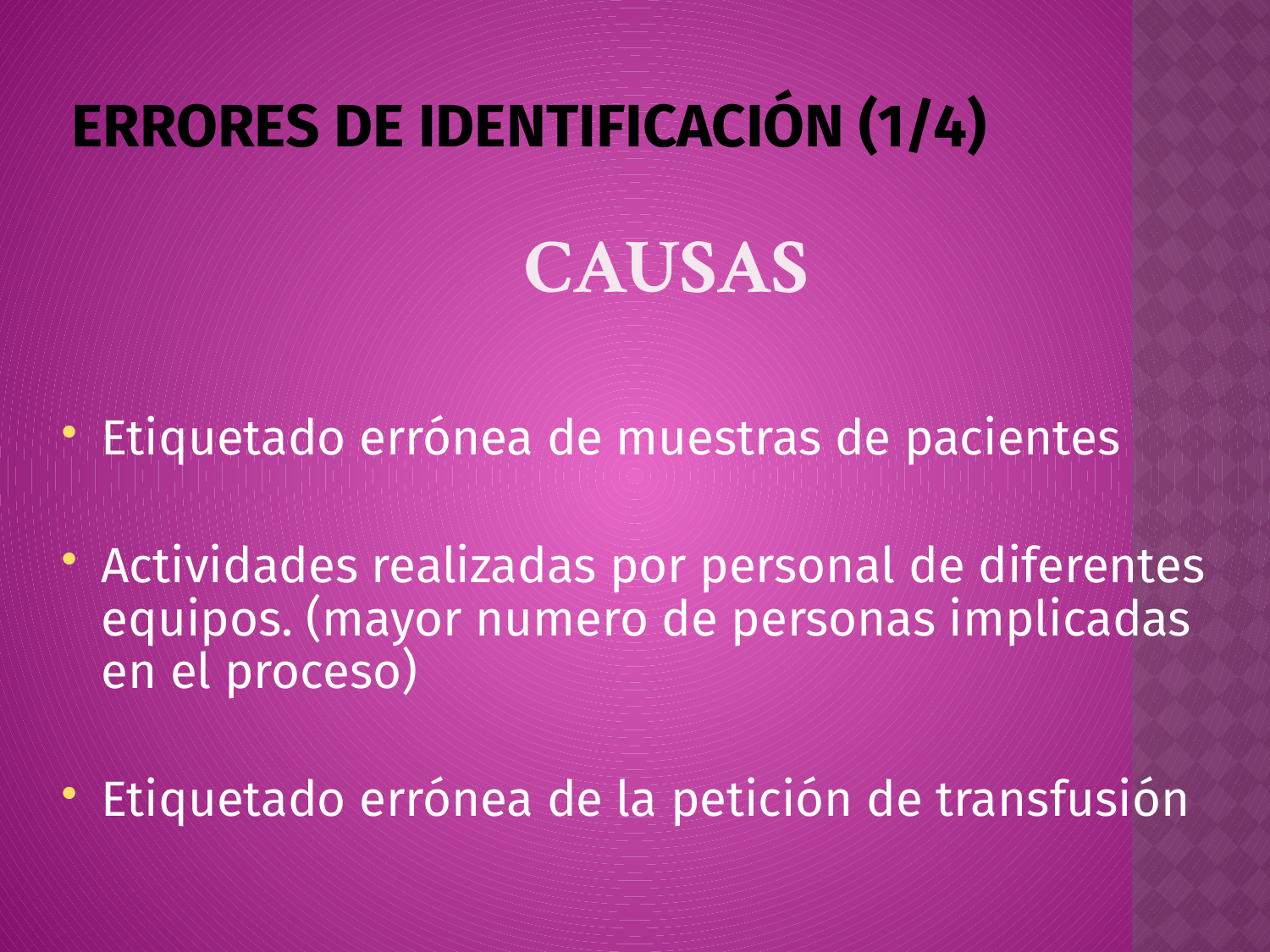

# Errores de identificación (1/4)
CAUSAS
Etiquetado errónea de muestras de pacientes

Actividades realizadas por personal de diferentes equipos. (mayor numero de personas implicadas en el proceso)

Etiquetado errónea de la petición de transfusión